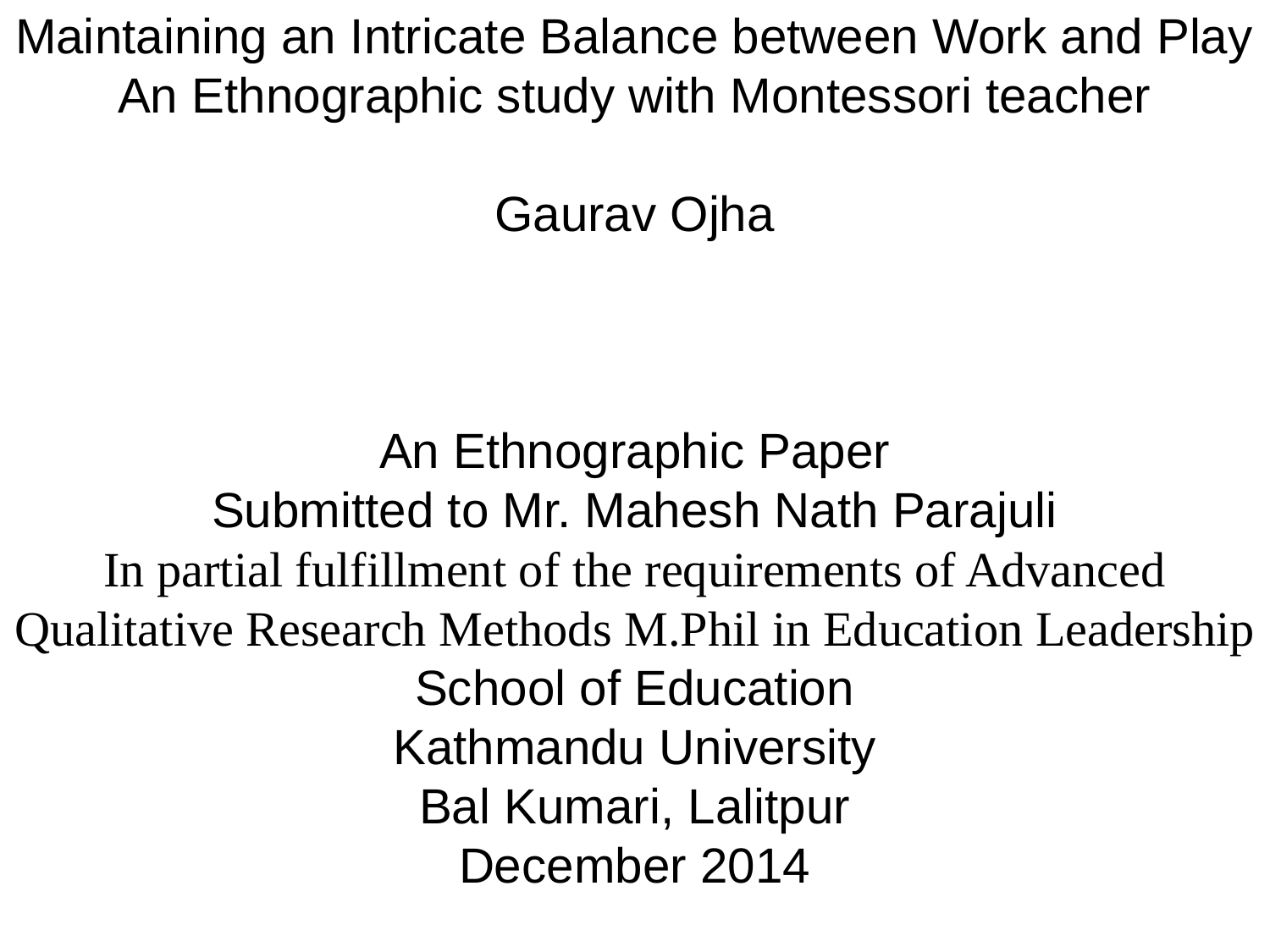

Maintaining an Intricate Balance between Work and Play
An Ethnographic study with Montessori teacher

Gaurav Ojha

An Ethnographic Paper
Submitted to Mr. Mahesh Nath Parajuli
In partial fulfillment of the requirements of Advanced Qualitative Research Methods M.Phil in Education Leadership
School of Education
Kathmandu University
Bal Kumari, Lalitpur
December 2014